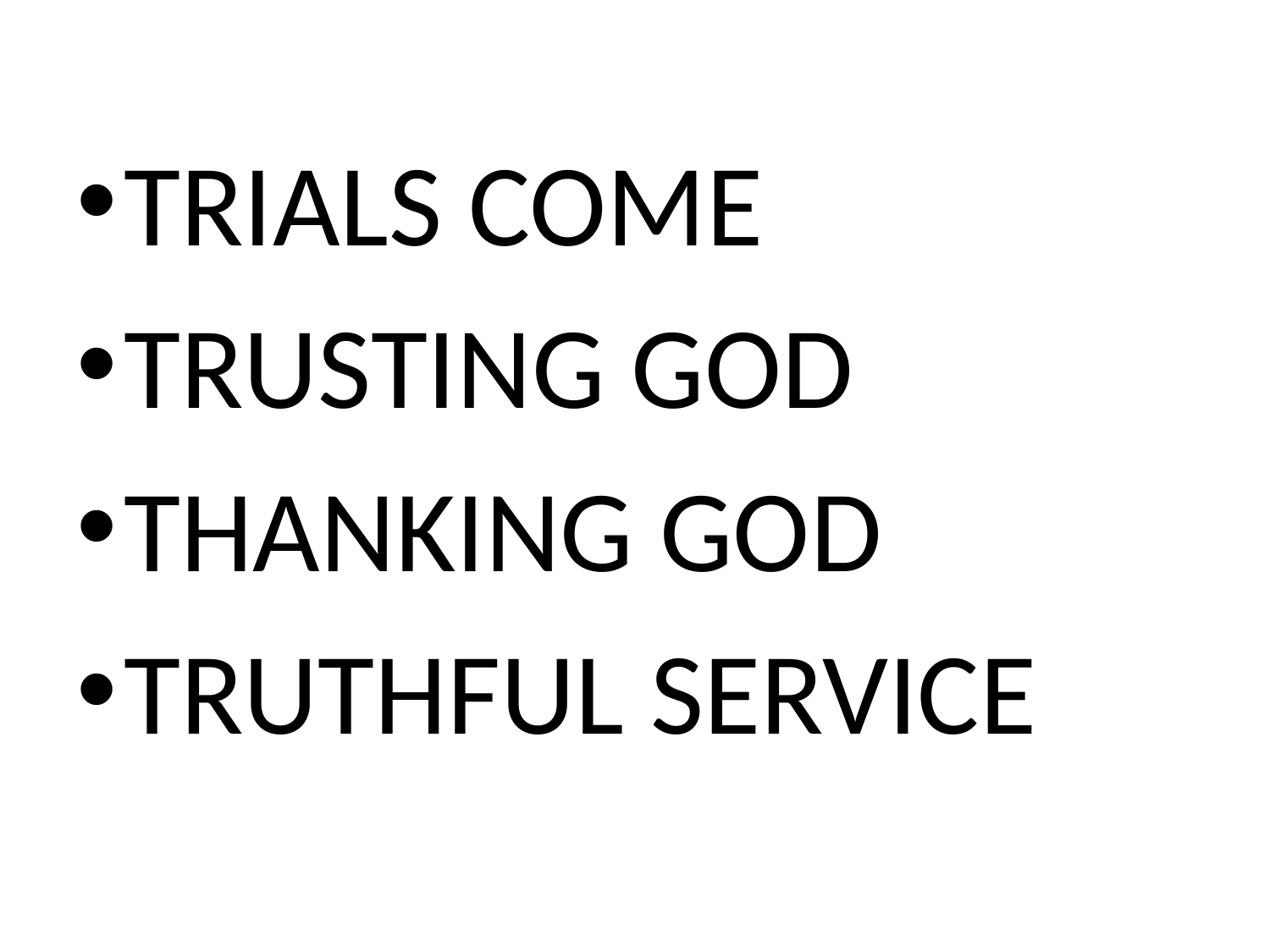

TRIALS COME
TRUSTING GOD
THANKING GOD
TRUTHFUL SERVICE